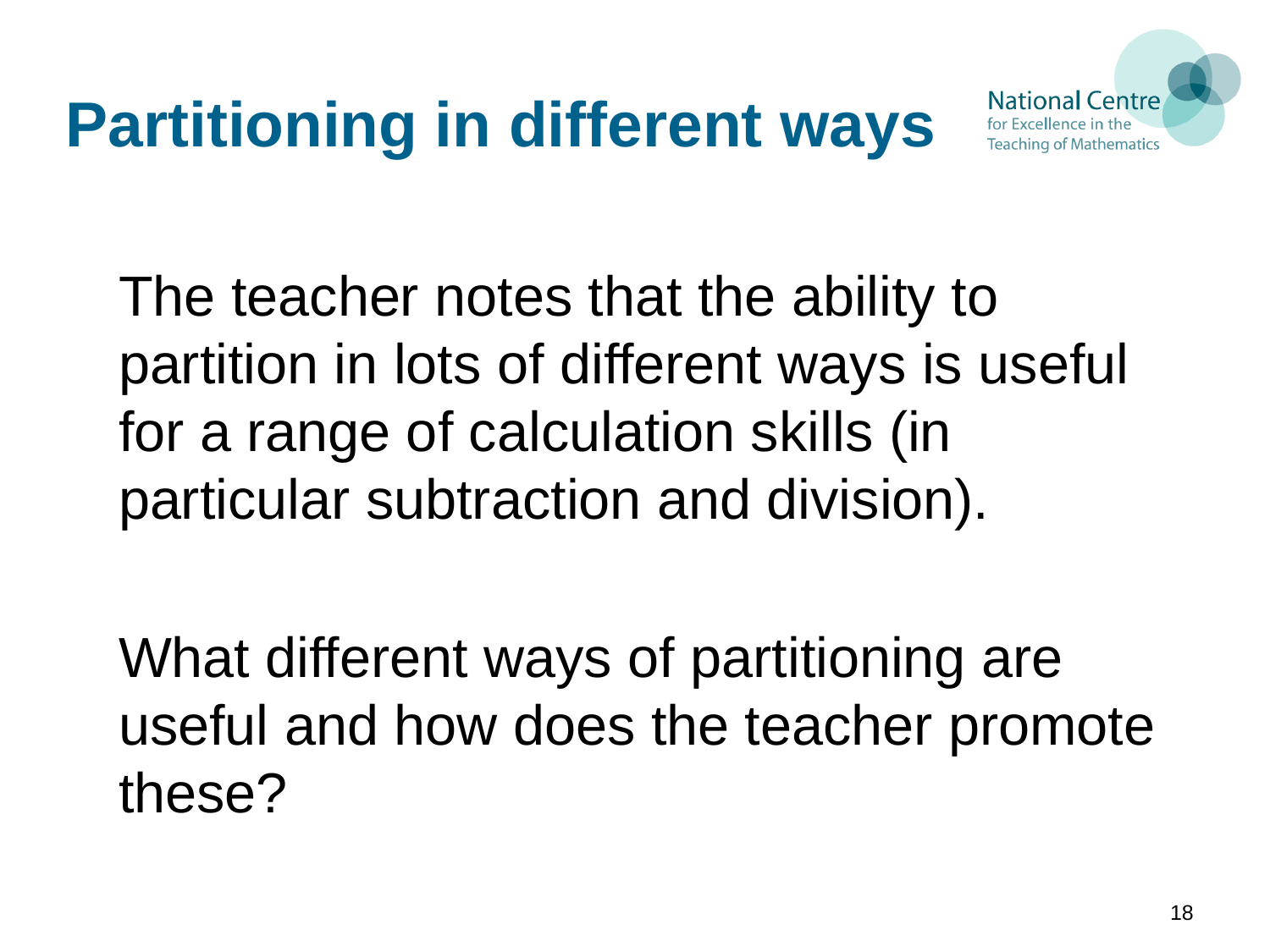

# Partitioning in different ways
The teacher notes that the ability to partition in lots of different ways is useful for a range of calculation skills (in particular subtraction and division).

What different ways of partitioning are useful and how does the teacher promote these?

18